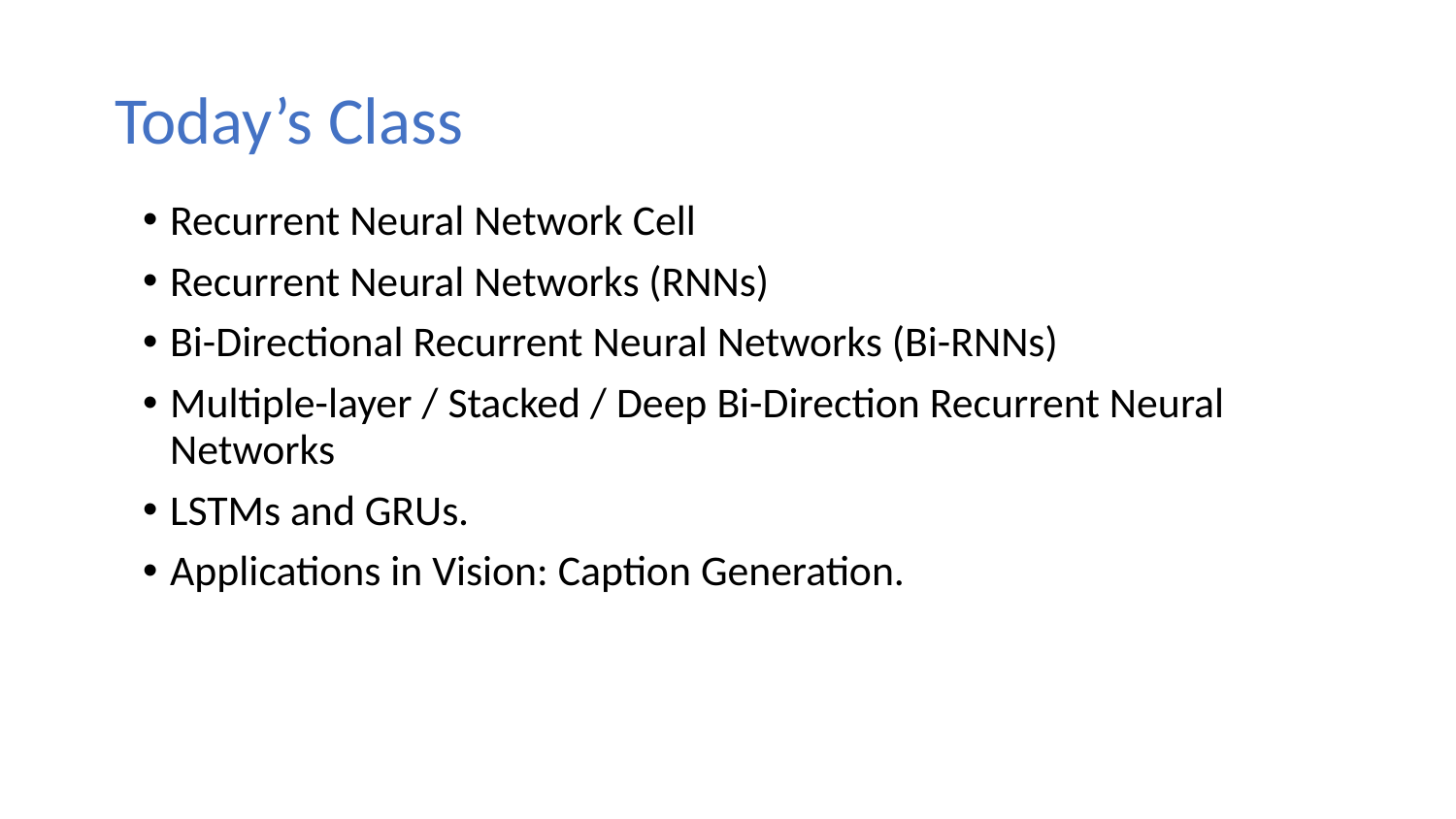

# Today’s Class
Recurrent Neural Network Cell
Recurrent Neural Networks (RNNs)
Bi-Directional Recurrent Neural Networks (Bi-RNNs)
Multiple-layer / Stacked / Deep Bi-Direction Recurrent Neural Networks
LSTMs and GRUs.
Applications in Vision: Caption Generation.